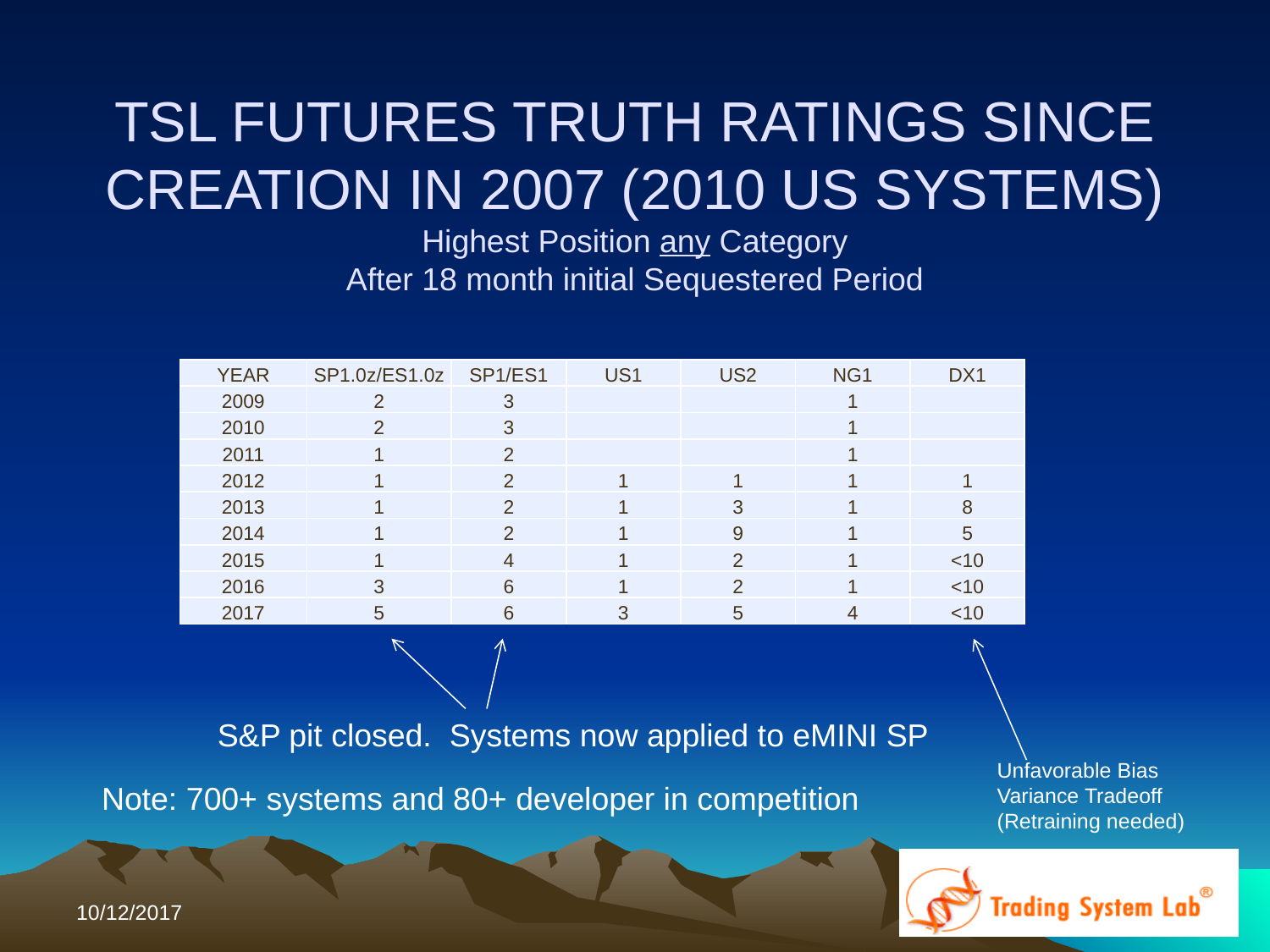

# TSL FUTURES TRUTH RATINGS SINCE CREATION IN 2007 (2010 US SYSTEMS) Highest Position any Category After 18 month initial Sequestered Period
| YEAR | SP1.0z/ES1.0z | SP1/ES1 | US1 | US2 | NG1 | DX1 |
| --- | --- | --- | --- | --- | --- | --- |
| 2009 | 2 | 3 |  |  | 1 |  |
| 2010 | 2 | 3 |  |  | 1 |  |
| 2011 | 1 | 2 |  |  | 1 |  |
| 2012 | 1 | 2 | 1 | 1 | 1 | 1 |
| 2013 | 1 | 2 | 1 | 3 | 1 | 8 |
| 2014 | 1 | 2 | 1 | 9 | 1 | 5 |
| 2015 | 1 | 4 | 1 | 2 | 1 | <10 |
| 2016 | 3 | 6 | 1 | 2 | 1 | <10 |
| 2017 | 5 | 6 | 3 | 5 | 4 | <10 |
S&P pit closed.  Systems now applied to eMINI SP
Unfavorable Bias
Variance Tradeoff
(Retraining needed)
Note: 700+ systems and 80+ developer in competition
10/12/2017